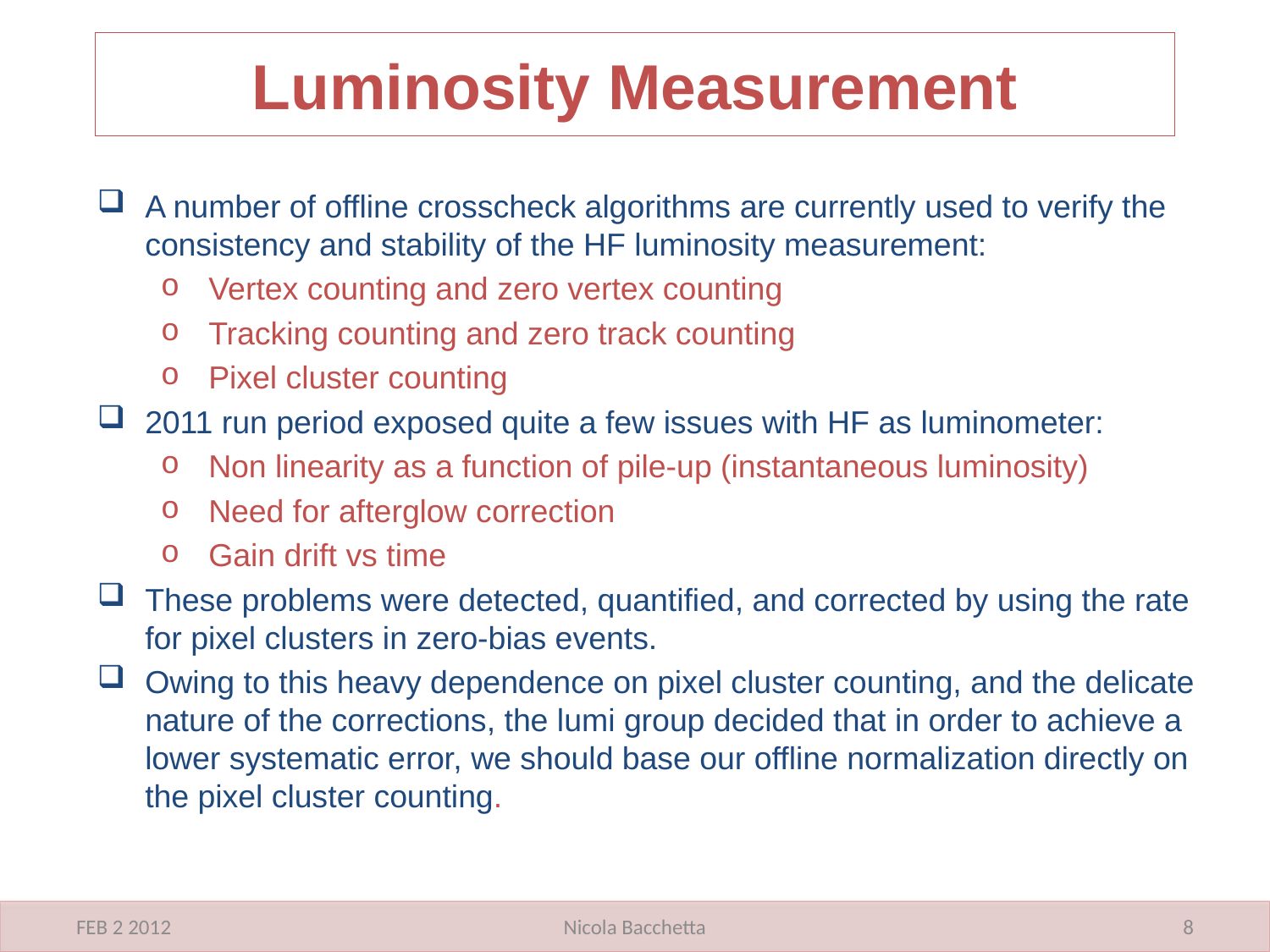

# Luminosity Measurement

A number of offline crosscheck algorithms are currently used to verify the consistency and stability of the HF luminosity measurement:
Vertex counting and zero vertex counting
Tracking counting and zero track counting
Pixel cluster counting
2011 run period exposed quite a few issues with HF as luminometer:
Non linearity as a function of pile-up (instantaneous luminosity)
Need for afterglow correction
Gain drift vs time
These problems were detected, quantified, and corrected by using the rate for pixel clusters in zero-bias events.
Owing to this heavy dependence on pixel cluster counting, and the delicate nature of the corrections, the lumi group decided that in order to achieve a lower systematic error, we should base our offline normalization directly on the pixel cluster counting.

FEB 2 2012
Nicola Bacchetta
8